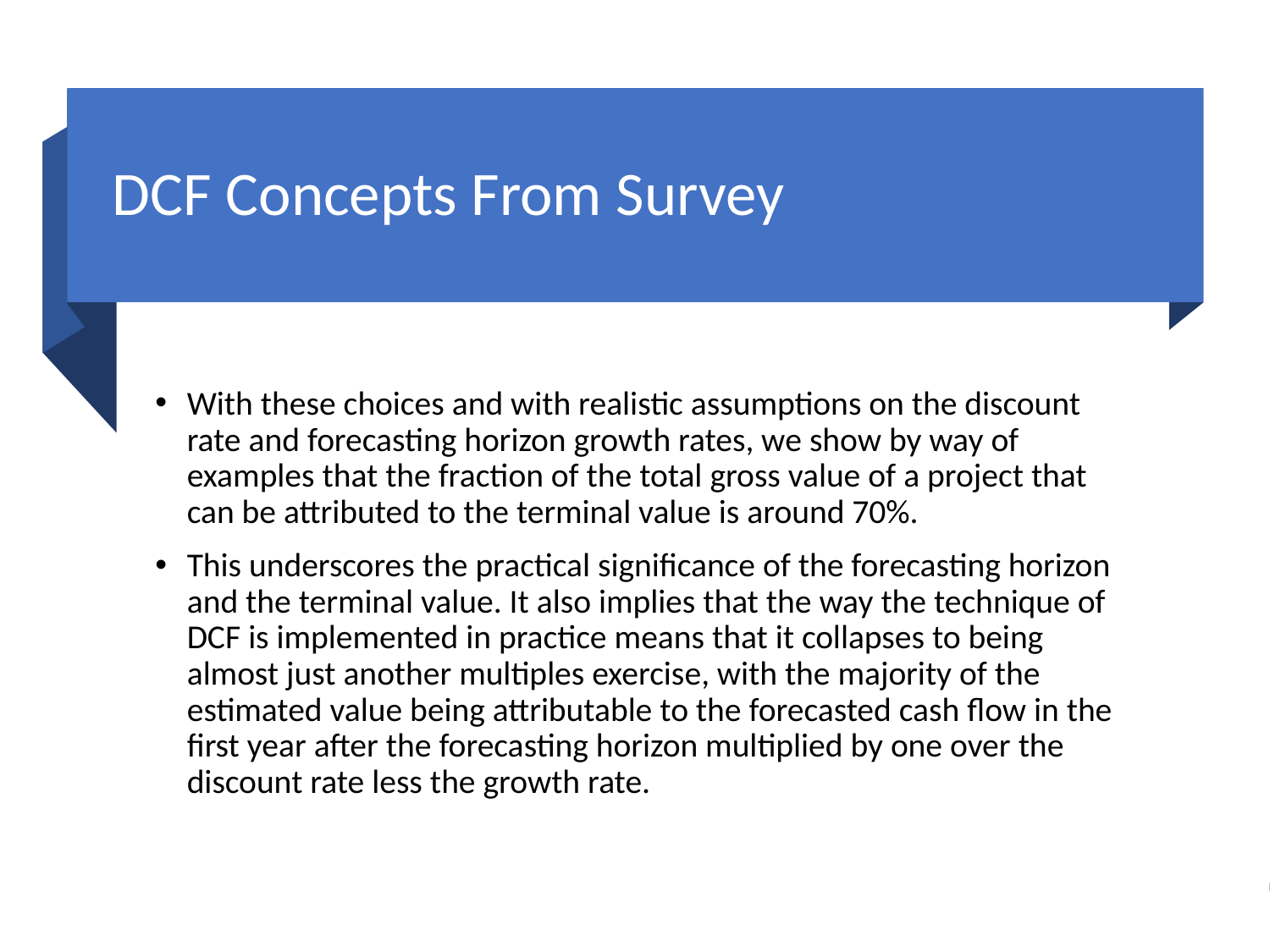

# DCF Concepts From Survey

With these choices and with realistic assumptions on the discount rate and forecasting horizon growth rates, we show by way of examples that the fraction of the total gross value of a project that can be attributed to the terminal value is around 70%.
This underscores the practical significance of the forecasting horizon and the terminal value. It also implies that the way the technique of DCF is implemented in practice means that it collapses to being almost just another multiples exercise, with the majority of the estimated value being attributable to the forecasted cash flow in the first year after the forecasting horizon multiplied by one over the discount rate less the growth rate.